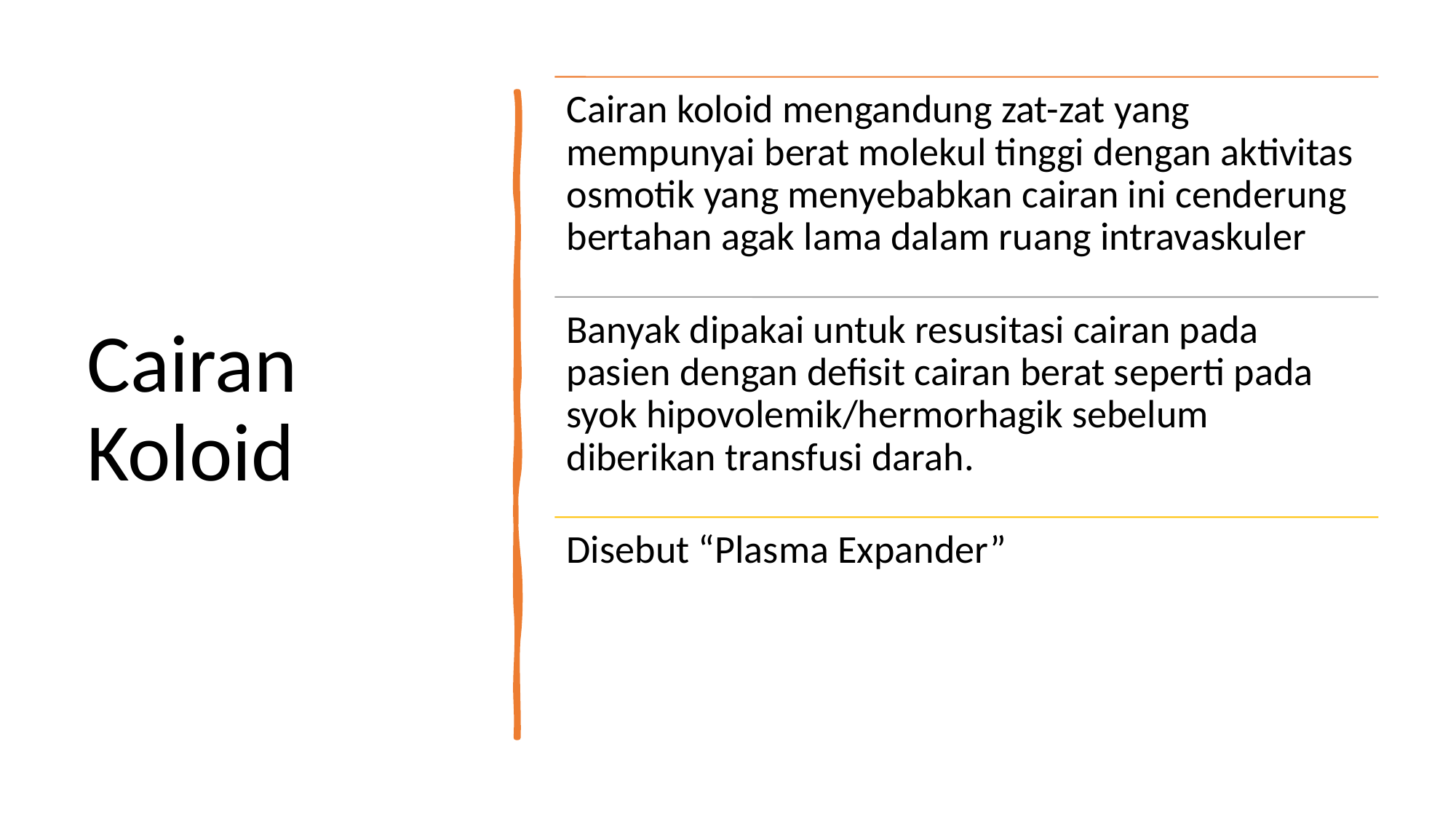

Cairan koloid mengandung zat-zat yang mempunyai berat molekul tinggi dengan aktivitas osmotik yang menyebabkan cairan ini cenderung bertahan agak lama dalam ruang intravaskuler
Banyak dipakai untuk resusitasi cairan pada pasien dengan defisit cairan berat seperti pada syok hipovolemik/hermorhagik sebelum diberikan transfusi darah.
Disebut “Plasma Expander”
# Cairan Koloid